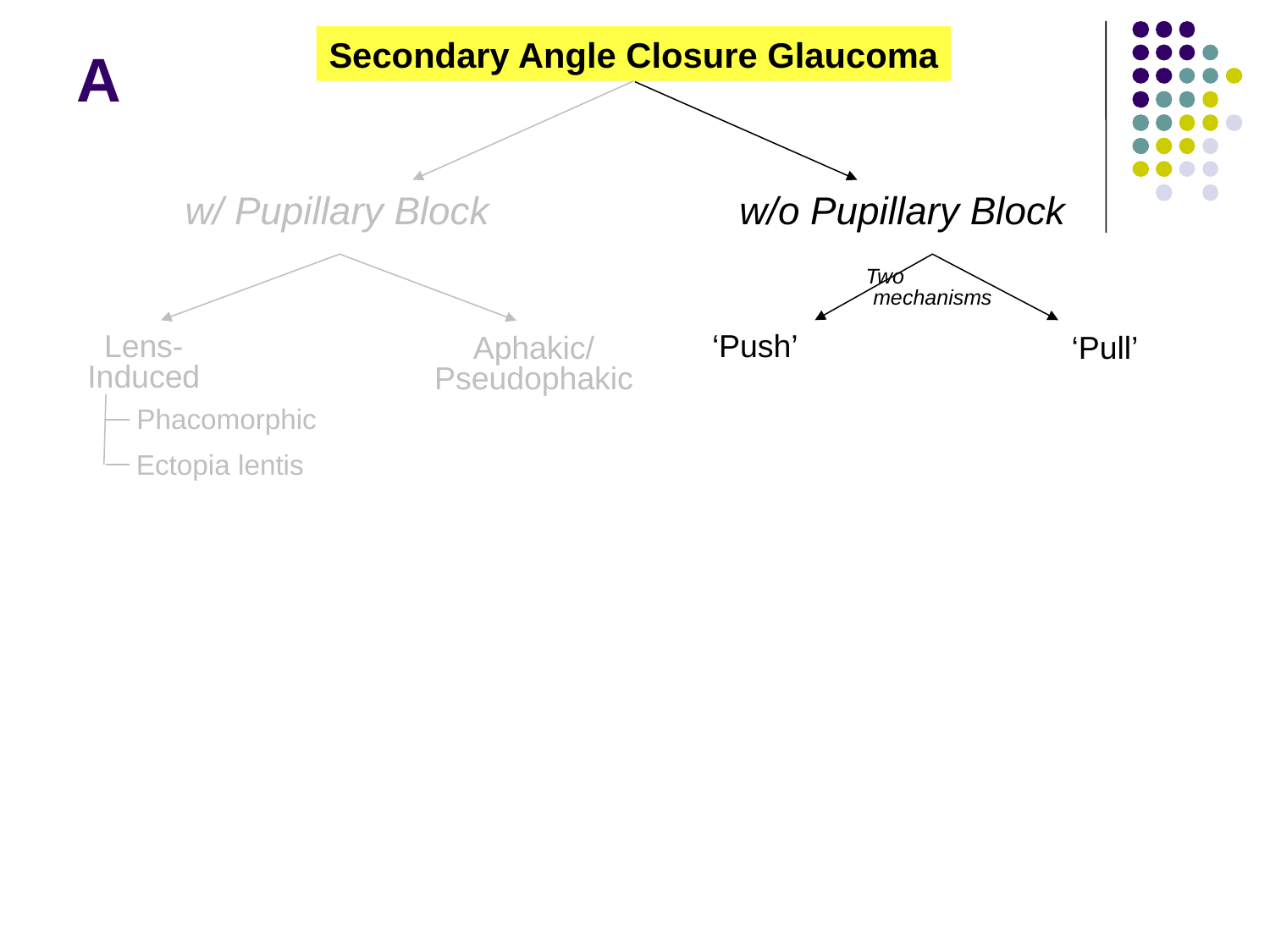

Secondary Angle Closure Glaucoma
# A
w/ Pupillary Block
w/o Pupillary Block
Two                 mechanisms
Lens-
Induced
‘Push’
Aphakic/
Pseudophakic
‘Pull’
Phacomorphic
Ectopia lentis